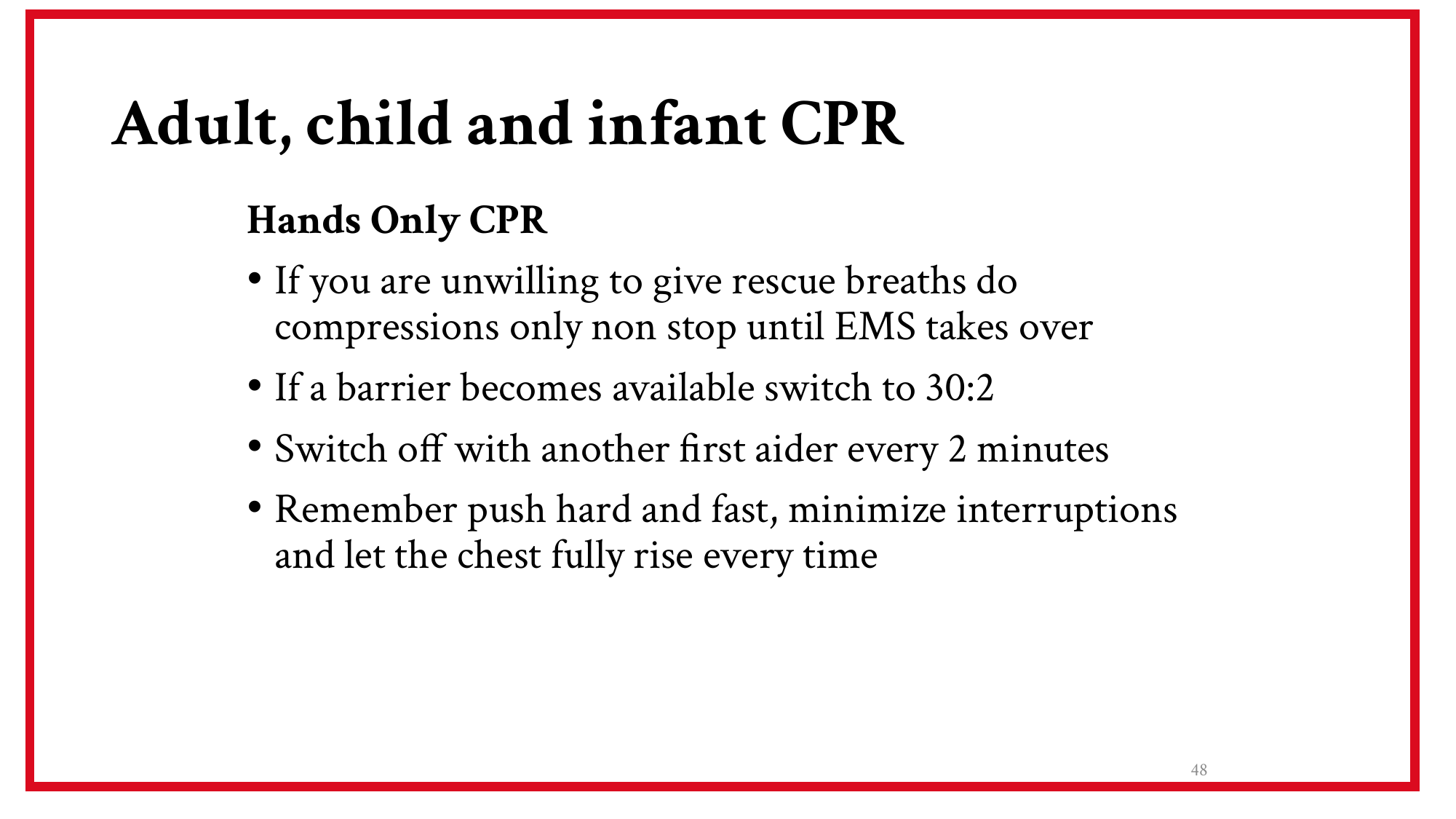

# Adult, child and infant CPR
Hands Only CPR
If you are unwilling to give rescue breaths do compressions only non stop until EMS takes over
If a barrier becomes available switch to 30:2
Switch off with another first aider every 2 minutes
Remember push hard and fast, minimize interruptions and let the chest fully rise every time

48